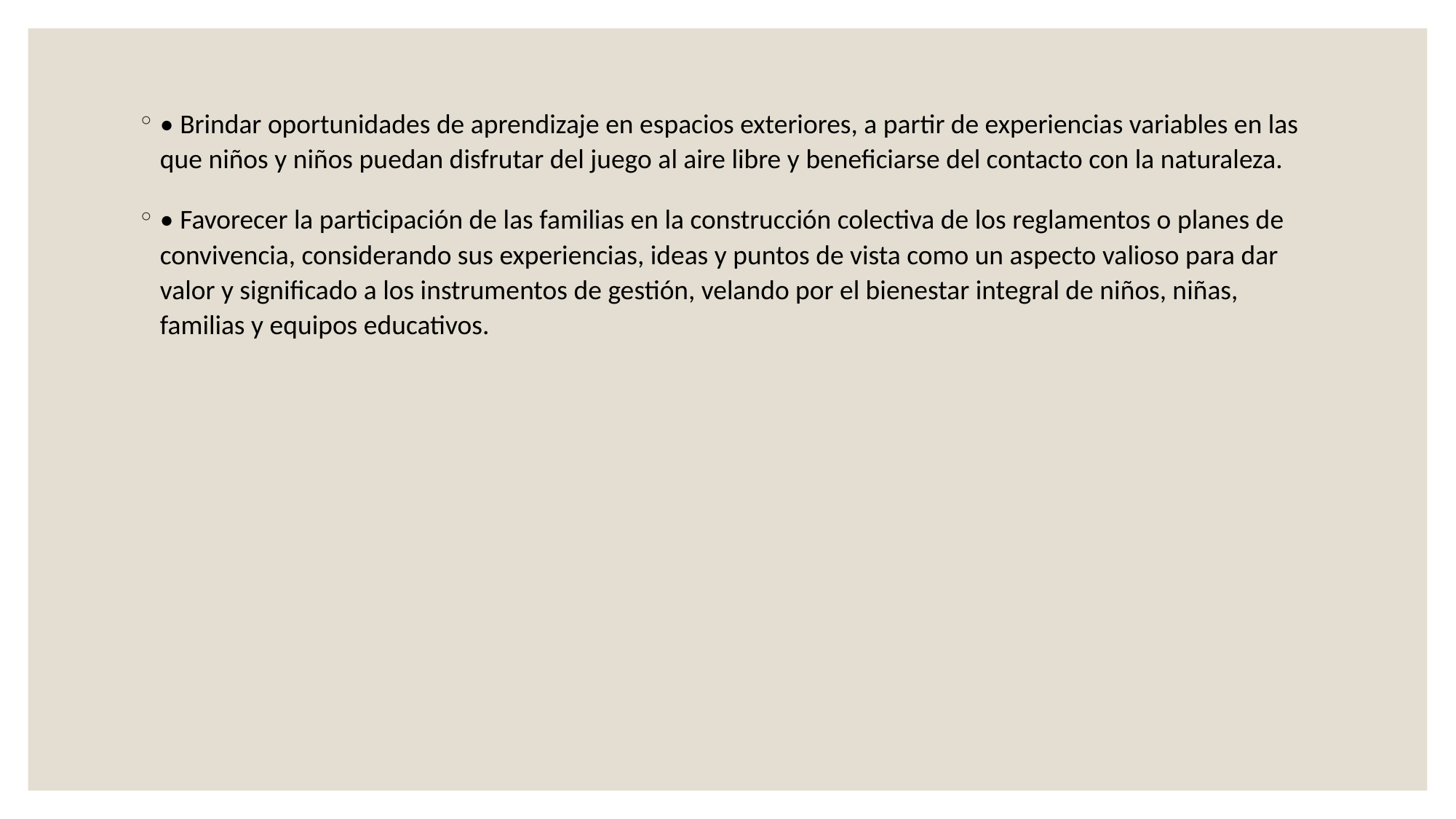

• Brindar oportunidades de aprendizaje en espacios exteriores, a partir de experiencias variables en las que niños y niños puedan disfrutar del juego al aire libre y beneficiarse del contacto con la naturaleza.
• Favorecer la participación de las familias en la construcción colectiva de los reglamentos o planes de convivencia, considerando sus experiencias, ideas y puntos de vista como un aspecto valioso para dar valor y significado a los instrumentos de gestión, velando por el bienestar integral de niños, niñas, familias y equipos educativos.